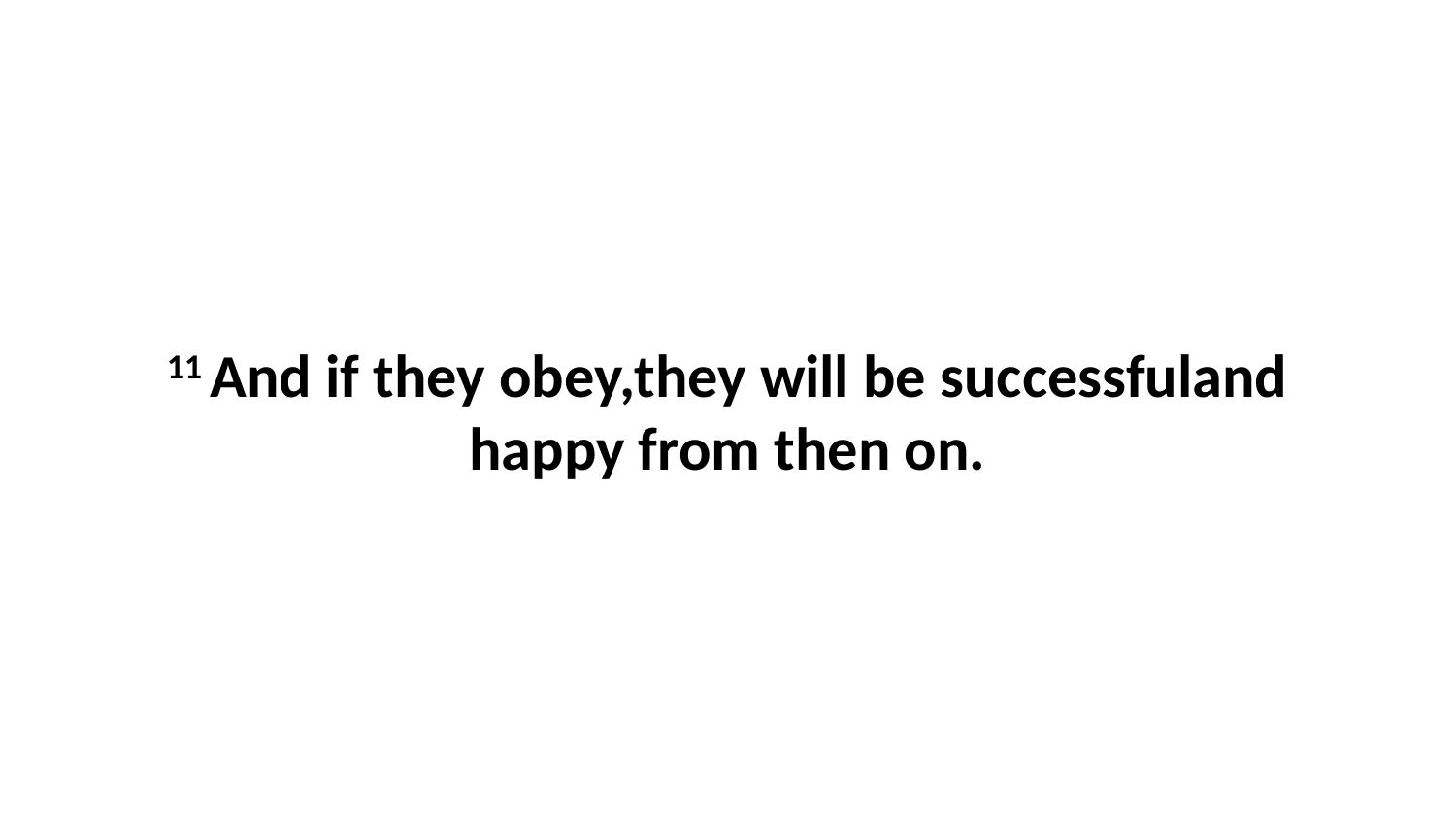

11 And if they obey,they will be successfuland happy from then on.